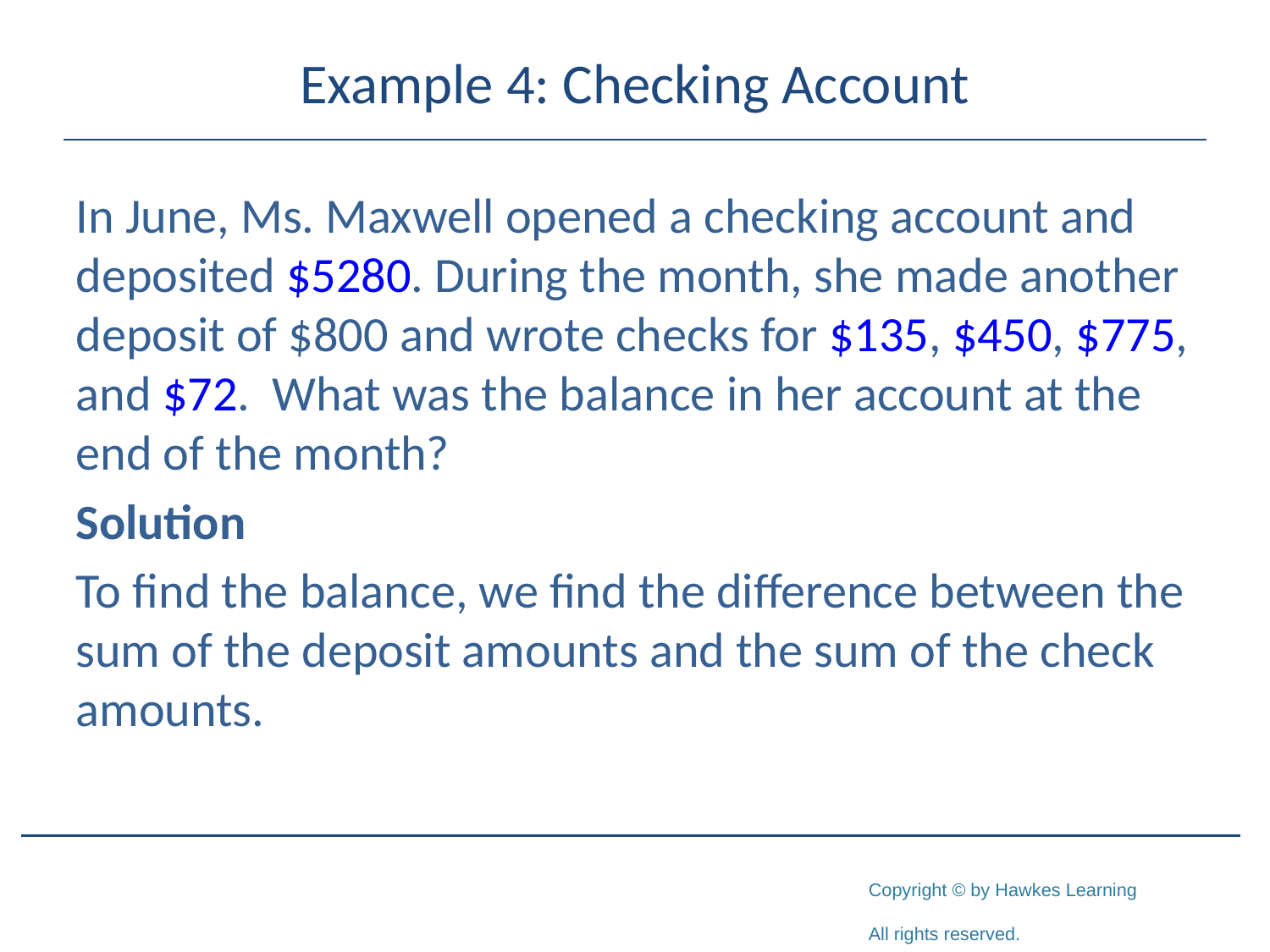

# Example 4: Checking Account
In June, Ms. Maxwell opened a checking account and deposited $5280. During the month, she made another deposit of $800 and wrote checks for $135, $450, $775,
and $72.  What was the balance in her account at the end of the month?
Solution
To find the balance, we find the difference between the sum of the deposit amounts and the sum of the check amounts.